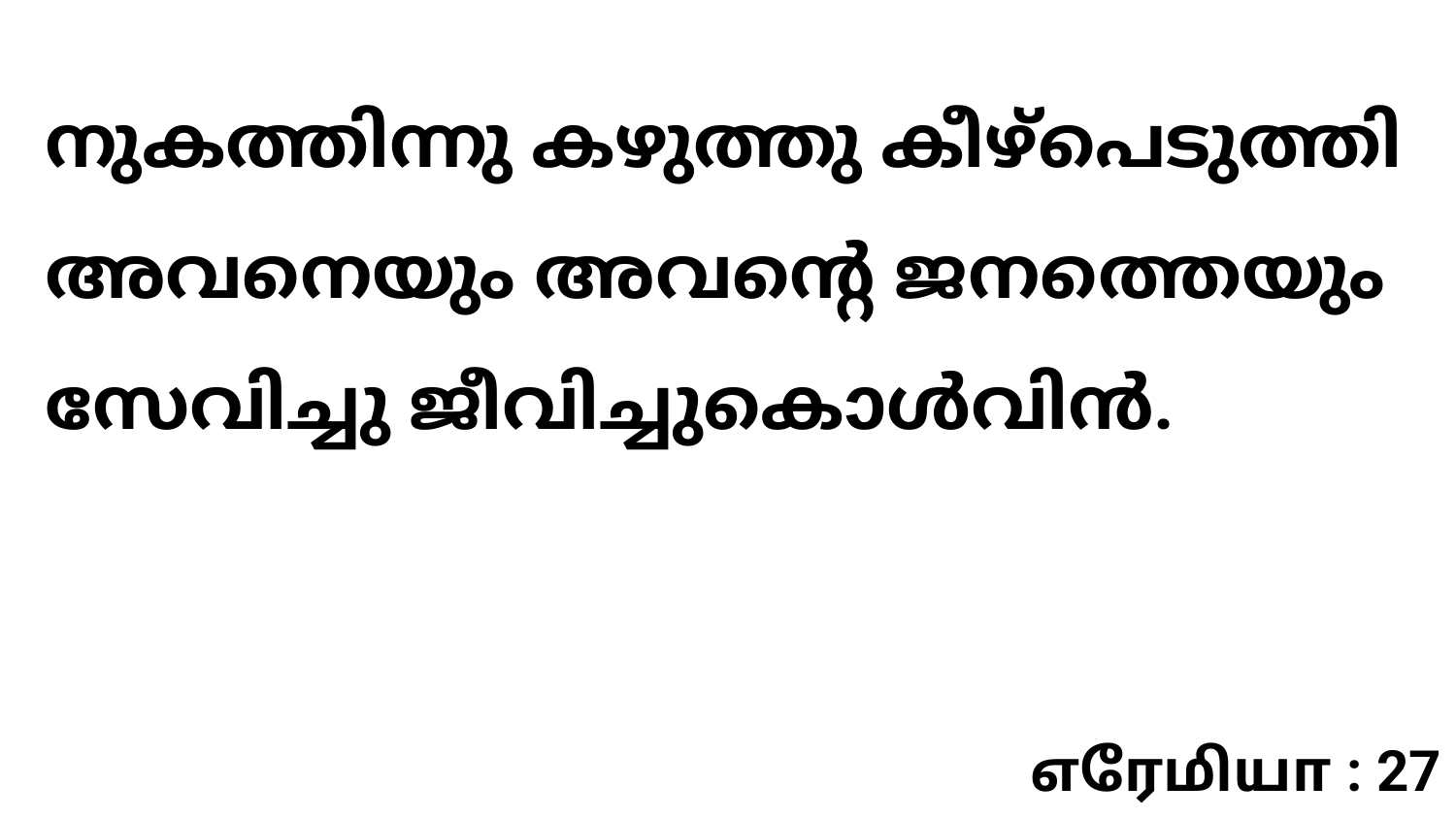

നുകത്തിന്നു കഴുത്തു കീഴ്പെടുത്തി അവനെയും അവന്റെ ജനത്തെയും സേവിച്ചു ജീവിച്ചുകൊൾവിൻ.
எரேமியா : 27